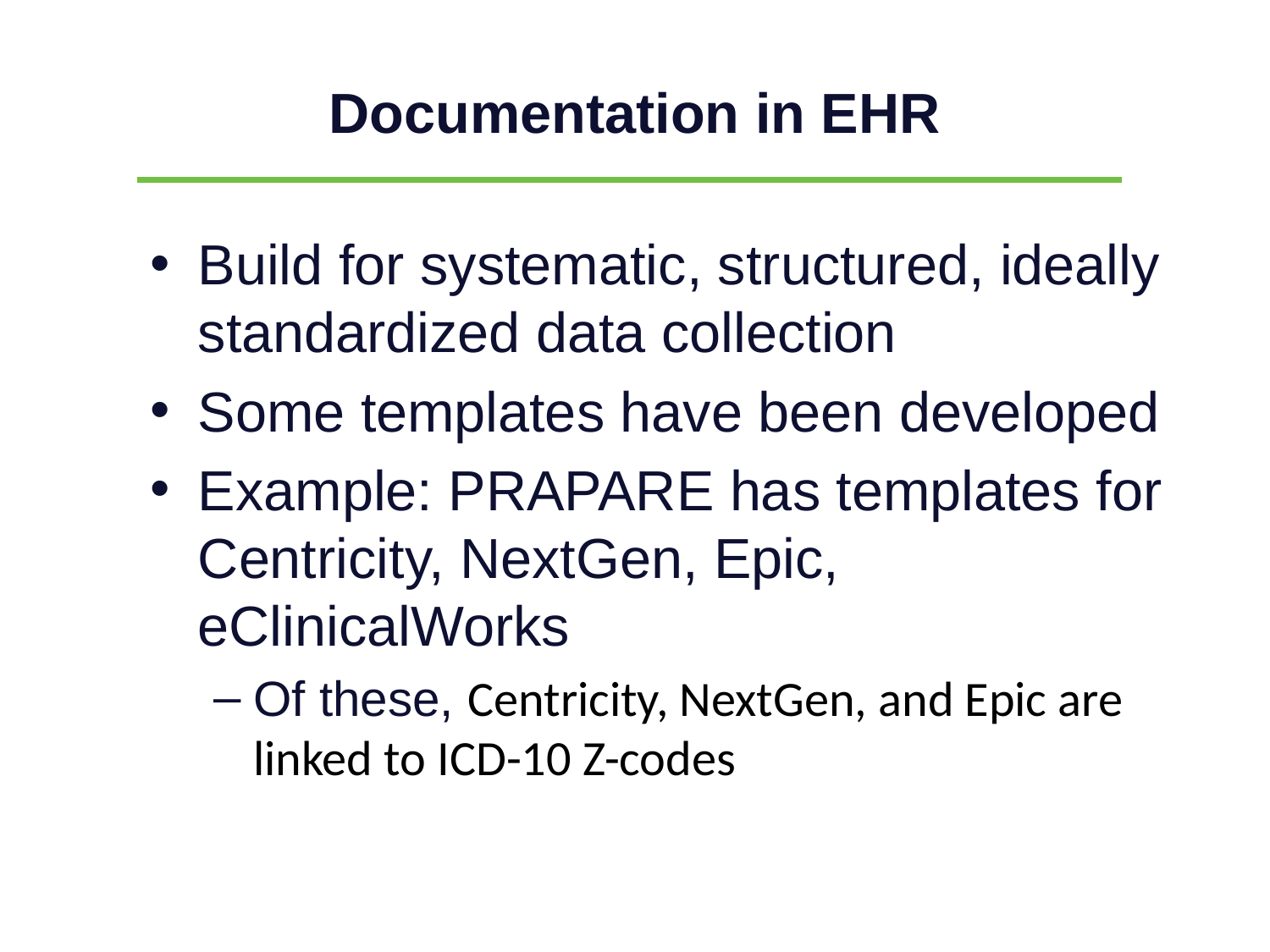

# Documentation in EHR
Build for systematic, structured, ideally standardized data collection
Some templates have been developed
Example: PRAPARE has templates for Centricity, NextGen, Epic, eClinicalWorks
Of these, Centricity, NextGen, and Epic are linked to ICD-10 Z-codes